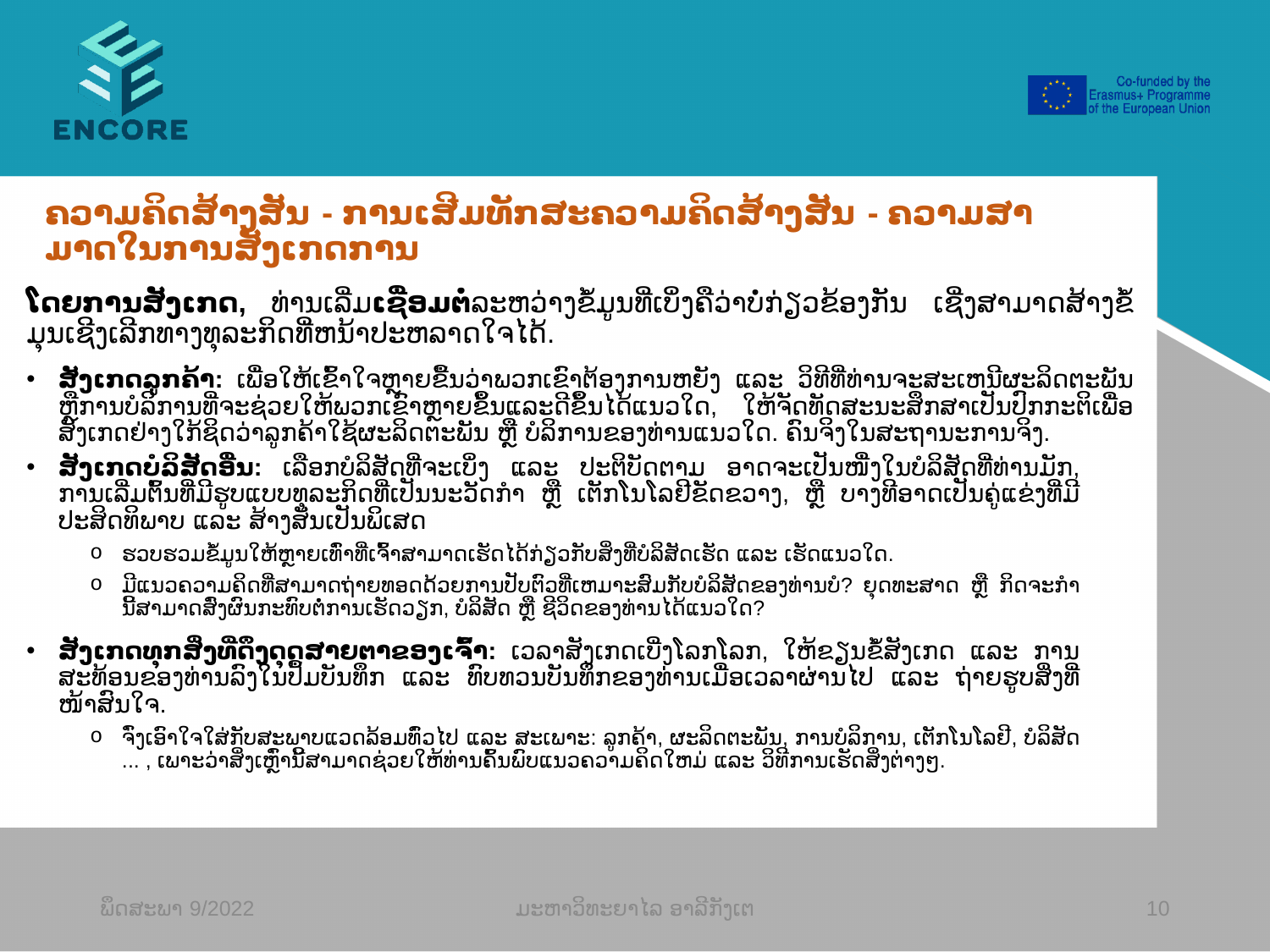

#
ຄວາມ​ຄິດ​ສ້າງ​ສັນ - ການເສີມທັກ​ສະ​ຄວາມຄິດ​ສ້າງ​ສັນ​ - ຄວາມ​ສາ​ມາດ​ໃນ​ການ​ສັງເກດການ
ໂດຍການສັງເກດ, ທ່ານເລີ່ມເຊື່ອມຕໍ່ລະຫວ່າງຂໍ້ມູນທີ່ເບິ່ງຄືວ່າບໍ່ກ່ຽວຂ້ອງກັນ ເຊີ່ງສາມາດສ້າງຂໍ້ມຸນເຊີງເລີກທາງທຸລະກິດທີ່ຫນ້າປະຫລາດໃຈໄດ້.
ສັງເກດລູກຄ້າ: ເພື່ອໃຫ້ເຂົ້າໃຈຫຼາຍຂື້ນວ່າພວກເຂົາຕ້ອງການຫຍັງ ແລະ ວິທີທີ່ທ່ານຈະສະເຫນີຜະລິດຕະພັນຫຼືການບໍລິການທີ່ຈະຊ່ວຍໃຫ້ພວກເຂົາຫຼາຍຂຶ້ນແລະດີຂຶ້ນໄດ້ແນວໃດ, ໃຫ້ຈັດທັດສະນະສຶກສາເປັນປົກກະຕິເພື່ອສັງເກດຢ່າງໃກ້ຊິດວ່າລູກຄ້າໃຊ້ຜະລິດຕະພັນ ຫຼື ບໍລິການຂອງທ່ານແນວໃດ. ຄົນຈິງໃນສະຖານະການຈິງ.
ສັງເກດບໍລິສັດອື່ນ: ເລືອກບໍລິສັດທີ່ຈະເບິ່ງ ແລະ ປະຕິບັດຕາມ ອາດຈະເປັນໜື່ງໃນບໍລິສັດທີ່ທ່ານມັກ, ການເລີ່ມຕົ້ນທີ່ມີຮູບແບບທຸລະກິດທີ່ເປັນນະວັດກໍາ ຫຼື ເຕັກໂນໂລຢີຂັດຂວາງ, ຫຼື ບາງທີອາດເປັນຄູ່ແຂ່ງທີ່ມີປະສິດທິພາບ ແລະ ສ້າງສັນເປັນພິເສດ
ຮວບຮວມຂໍ້ມູນໃຫ້ຫຼາຍເທົ່າທີ່ເຈົ້າສາມາດເຮັດໄດ້ກ່ຽວກັບສິ່ງທີ່ບໍລິສັດເຮັດ ແລະ ເຮັດແນວໃດ.
ມີແນວຄວາມຄິດທີ່ສາມາດຖ່າຍທອດດ້ວຍການປັບຕົວທີ່ເຫມາະສົມກັບບໍລິສັດຂອງທ່ານບໍ? ຍຸດທະສາດ ຫຼື ກິດຈະກໍານີ້ສາມາດສົ່ງຜົນກະທົບຕໍ່ການເຮັດວຽກ, ບໍລິສັດ ຫຼື ຊີວິດຂອງທ່ານໄດ້ແນວໃດ?
ສັງເກດທຸກສິ່ງທີ່ດຶງດຸດສາຍຕາຂອງເຈົ້າ: ເວລາສັງເກດເບີ່ງໂລກໂລກ, ໃຫ້ຂຽນຂໍ້ສັງເກດ ແລະ ການສະທ້ອນຂອງທ່ານລົງໃນປຶ້ມບັນທຶກ ແລະ ທົບທວນບັນທຶກຂອງທ່ານເມື່ອເວລາຜ່ານໄປ ແລະ ຖ່າຍຮູບສິ່ງທີ່ໜ້າສົນໃຈ.
ຈົ່ງເອົາໃຈໃສ່ກັບສະພາບແວດລ້ອມທົ່ວໄປ ແລະ ສະເພາະ: ລູກຄ້າ, ຜະລິດຕະພັນ, ການບໍລິການ, ເຕັກໂນໂລຢີ, ບໍລິສັດ ... , ເພາະວ່າສິ່ງເຫຼົ່ານີ້ສາມາດຊ່ວຍໃຫ້ທ່ານຄົ້ນພົບແນວຄວາມຄິດໃຫມ່ ແລະ ວິທີການເຮັດສິ່ງຕ່າງໆ.
ພຶດສະພາ 9/2022
ມະຫາວິທະຍາໄລ ອາລີກັງເຕ
10